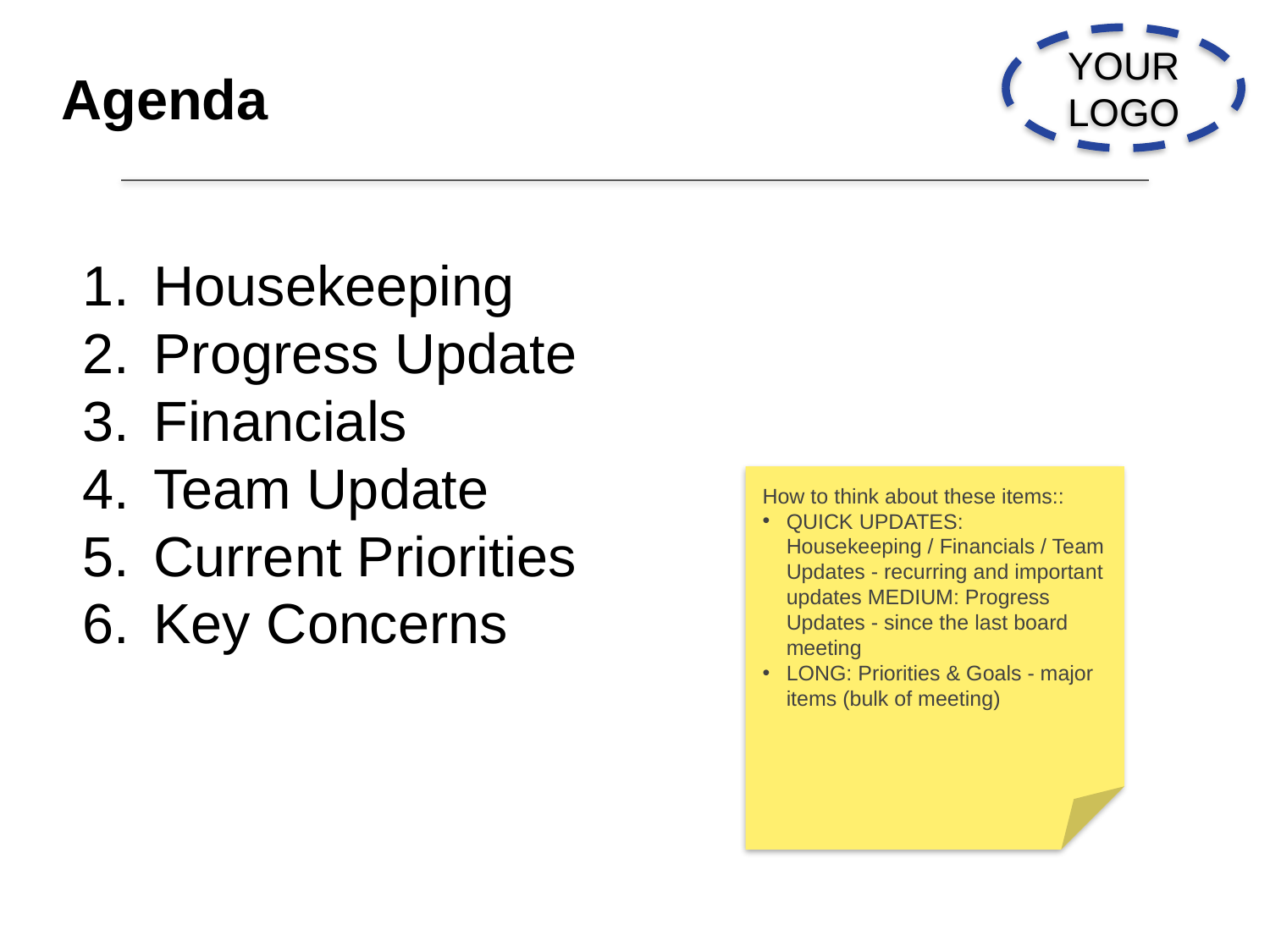

Template 1 of 2:
Full Slide Deck
YOUR LOGO
Agenda
Housekeeping
Progress Update
Financials
Team Update
Current Priorities
Key Concerns

How to think about these items::
QUICK UPDATES: Housekeeping / Financials / Team Updates - recurring and important updates MEDIUM: Progress Updates - since the last board meeting
LONG: Priorities & Goals - major items (bulk of meeting)